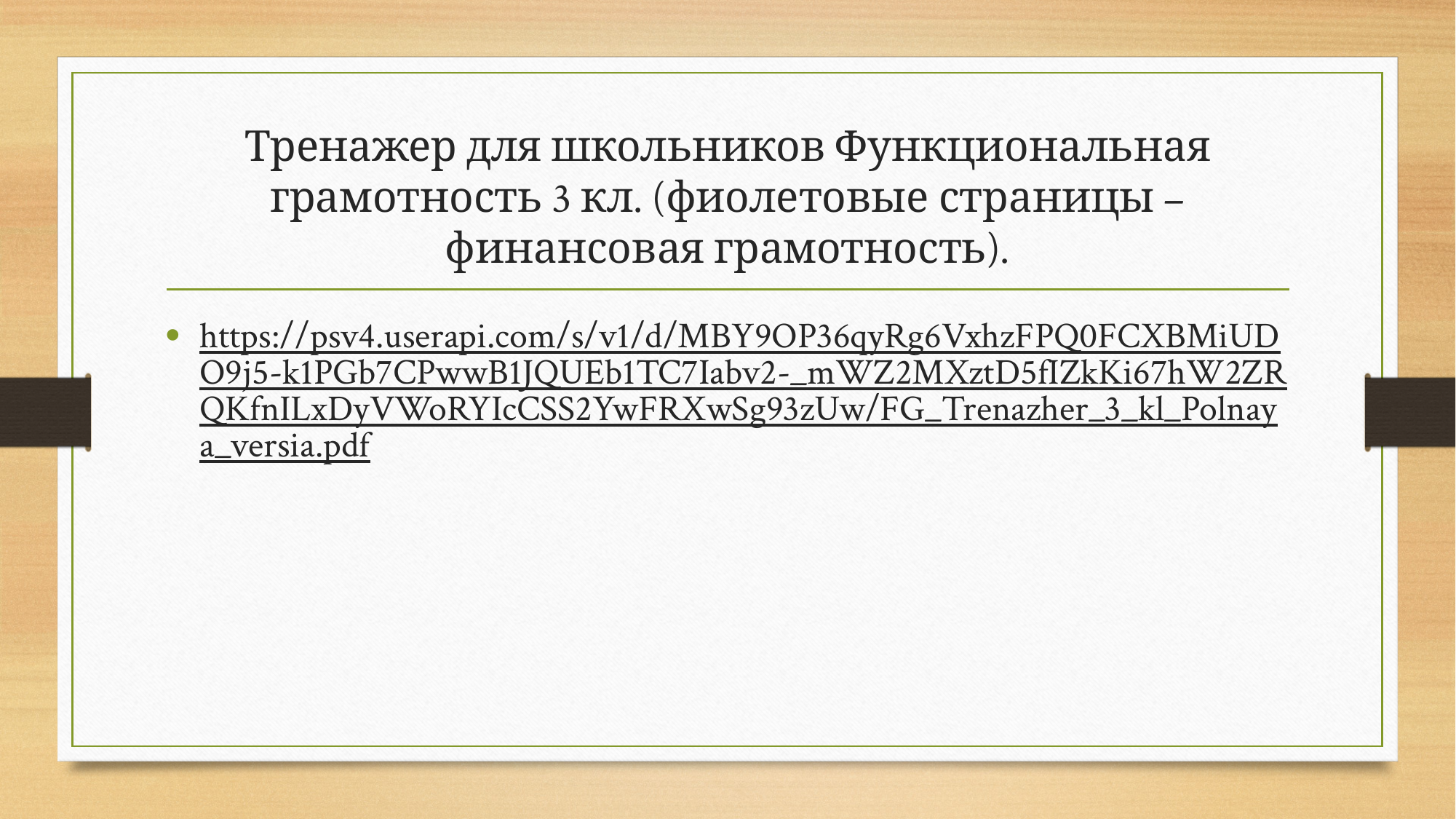

# Тренажер для школьников Функциональная грамотность 3 кл. (фиолетовые страницы – финансовая грамотность).
https://psv4.userapi.com/s/v1/d/MBY9OP36qyRg6VxhzFPQ0FCXBMiUDO9j5-k1PGb7CPwwB1JQUEb1TC7Iabv2-_mWZ2MXztD5fIZkKi67hW2ZRQKfnILxDyVWoRYIcCSS2YwFRXwSg93zUw/FG_Trenazher_3_kl_Polnaya_versia.pdf